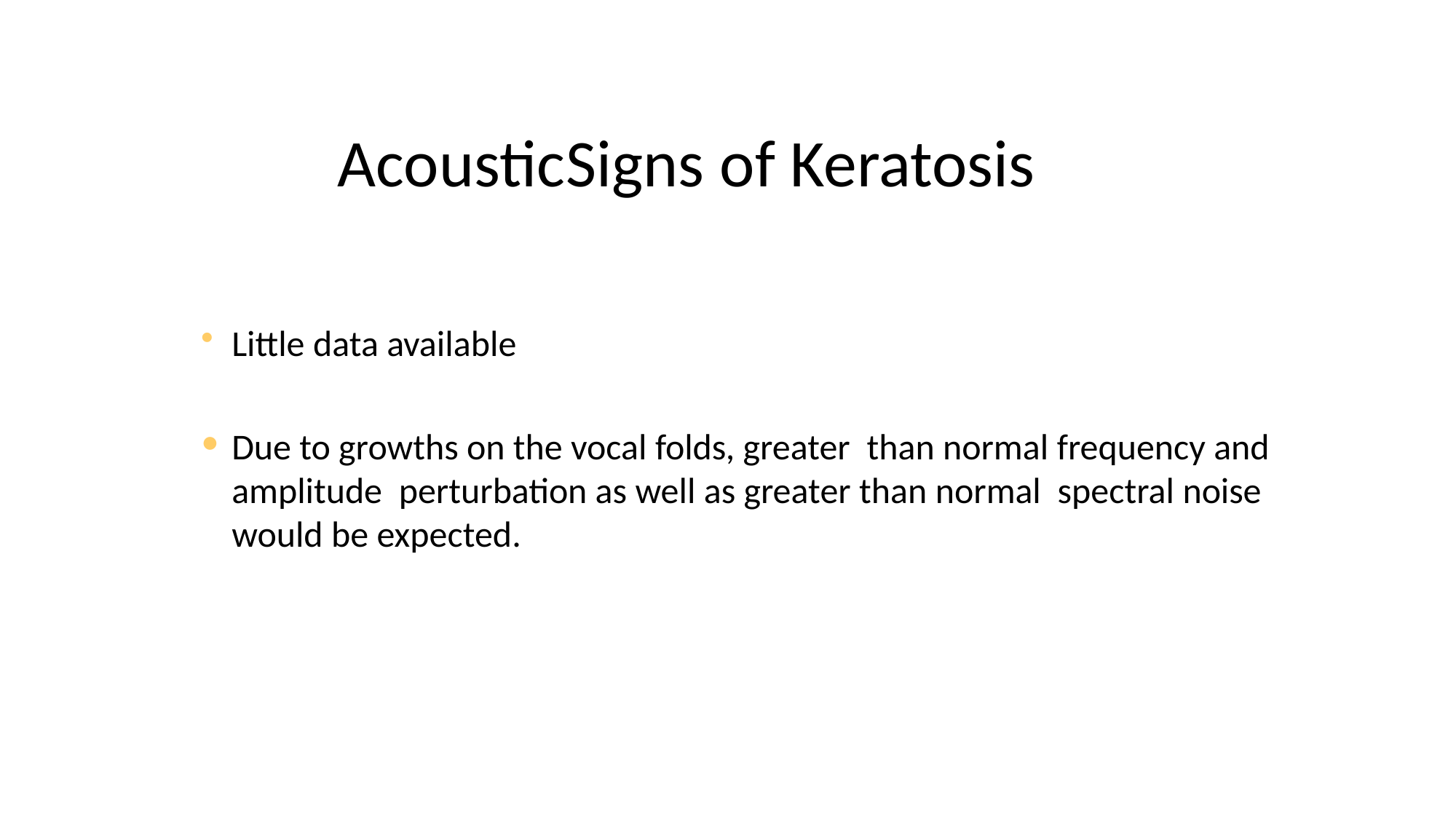

# Acoustic	Signs of Keratosis
Little data available

Due to growths on the vocal folds, greater  than normal frequency and amplitude  perturbation as well as greater than normal  spectral noise would be expected.